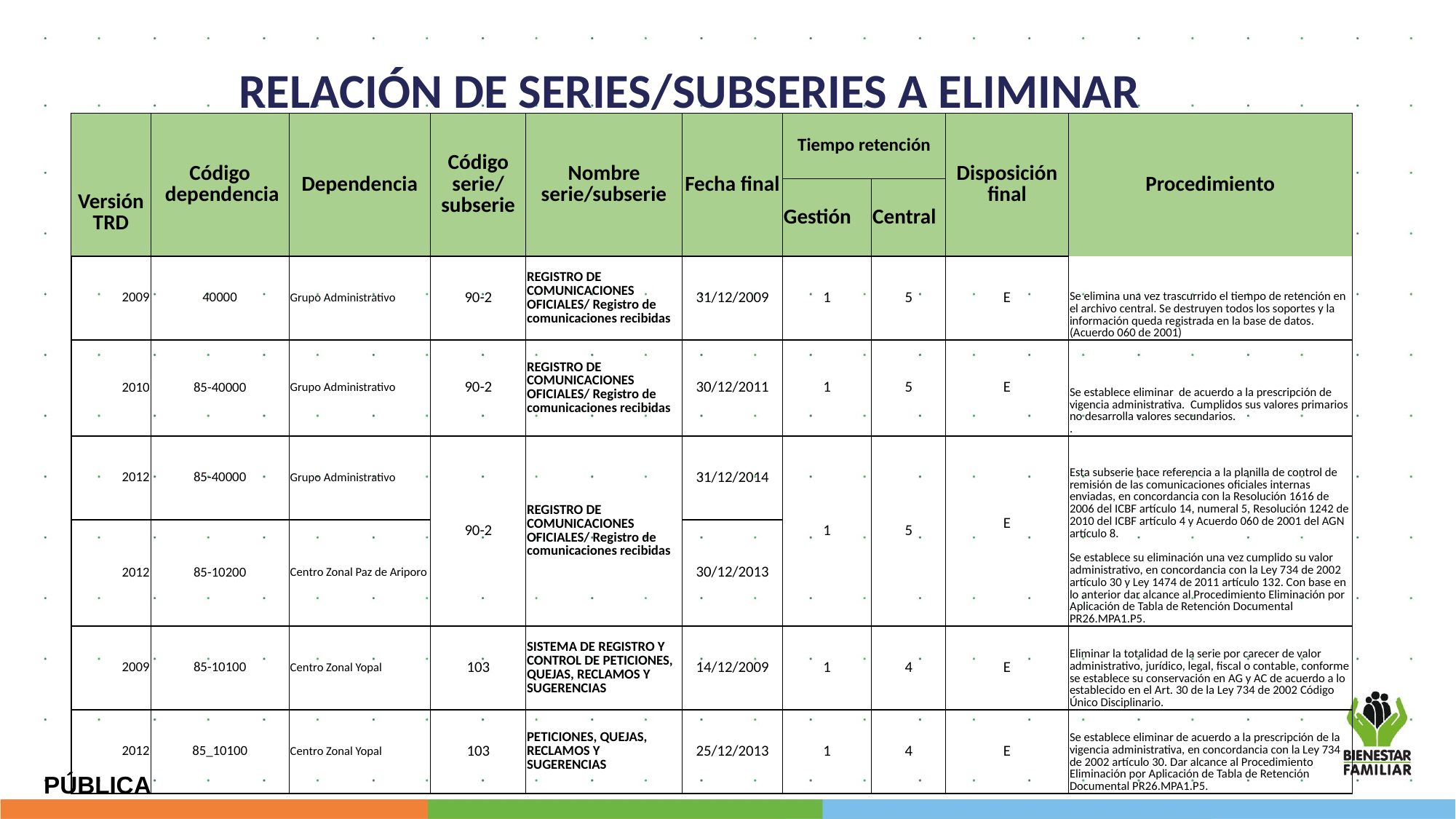

RELACIÓN DE SERIES/SUBSERIES A ELIMINAR
| Versión TRD | Código dependencia | Dependencia | Código serie/ subserie | Nombre serie/subserie | Fecha final | Tiempo retención |  | Disposición final | Procedimiento |
| --- | --- | --- | --- | --- | --- | --- | --- | --- | --- |
|  |  |  |  |  |  | Gestión | Central |  |  |
| 2009 | 40000 | Grupo Administrativo | 90-2 | REGISTRO DE COMUNICACIONES OFICIALES/ Registro de comunicaciones recibidas | 31/12/2009 | 1 | 5 | E | Se elimina una vez trascurrido el tiempo de retención en el archivo central. Se destruyen todos los soportes y la información queda registrada en la base de datos. (Acuerdo 060 de 2001) |
| 2010 | 85-40000 | Grupo Administrativo | 90-2 | REGISTRO DE COMUNICACIONES OFICIALES/ Registro de comunicaciones recibidas | 30/12/2011 | 1 | 5 | E | Se establece eliminar de acuerdo a la prescripción de vigencia administrativa. Cumplidos sus valores primarios no desarrolla valores secundarios. . |
| 2012 | 85-40000 | Grupo Administrativo | 90-2 | REGISTRO DE COMUNICACIONES OFICIALES/ Registro de comunicaciones recibidas | 31/12/2014 | 1 | 5 | E | Esta subserie hace referencia a la planilla de control de remisión de las comunicaciones oficiales internas enviadas, en concordancia con la Resolución 1616 de 2006 del ICBF artículo 14, numeral 5, Resolución 1242 de 2010 del ICBF artículo 4 y Acuerdo 060 de 2001 del AGN artículo 8. Se establece su eliminación una vez cumplido su valor administrativo, en concordancia con la Ley 734 de 2002 artículo 30 y Ley 1474 de 2011 artículo 132. Con base en lo anterior dar alcance al Procedimiento Eliminación por Aplicación de Tabla de Retención Documental PR26.MPA1.P5. |
| 2012 | 85-10200 | Centro Zonal Paz de Ariporo | 90-2 | REGISTROS DE COMUNICACIONES OFICIALES/ Registros de Comunicaciones Oficiales Recibidas | 30/12/2013 | 1 |  | E |  |
| 2009 | 85-10100 | Centro Zonal Yopal | 103 | SISTEMA DE REGISTRO Y CONTROL DE PETICIONES, QUEJAS, RECLAMOS Y SUGERENCIAS | 14/12/2009 | 1 | 4 | E | Eliminar la totalidad de la serie por carecer de valor administrativo, jurídico, legal, fiscal o contable, conforme se establece su conservación en AG y AC de acuerdo a lo establecido en el Art. 30 de la Ley 734 de 2002 Código Único Disciplinario. |
| 2012 | 85\_10100 | Centro Zonal Yopal | 103 | PETICIONES, QUEJAS, RECLAMOS Y SUGERENCIAS | 25/12/2013 | 1 | 4 | E | Se establece eliminar de acuerdo a la prescripción de la vigencia administrativa, en concordancia con la Ley 734 de 2002 artículo 30. Dar alcance al Procedimiento Eliminación por Aplicación de Tabla de Retención Documental PR26.MPA1.P5. |
PÚBLICA